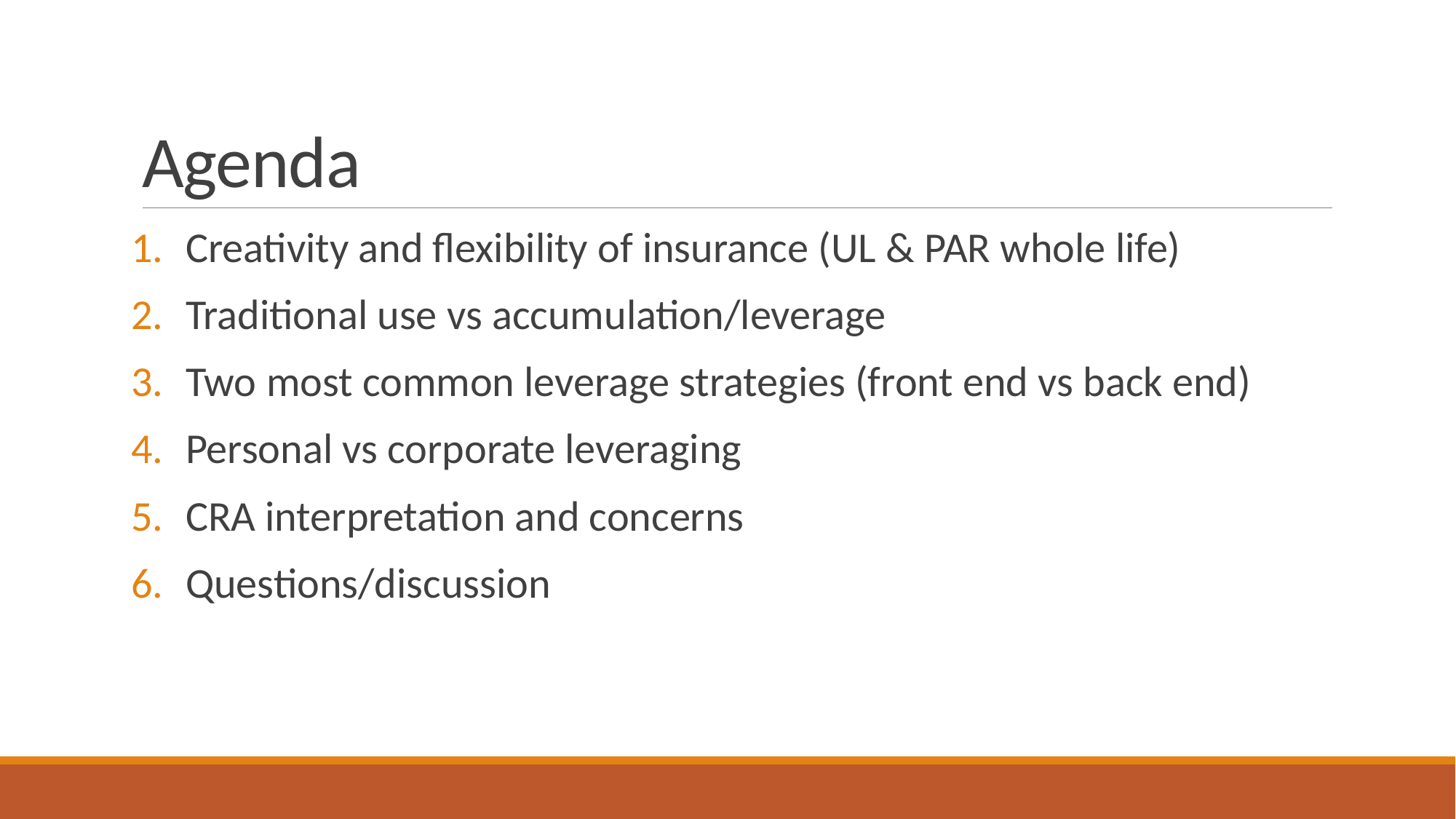

# Agenda
Creativity and flexibility of insurance (UL & PAR whole life)
Traditional use vs accumulation/leverage
Two most common leverage strategies (front end vs back end)
Personal vs corporate leveraging
CRA interpretation and concerns
Questions/discussion